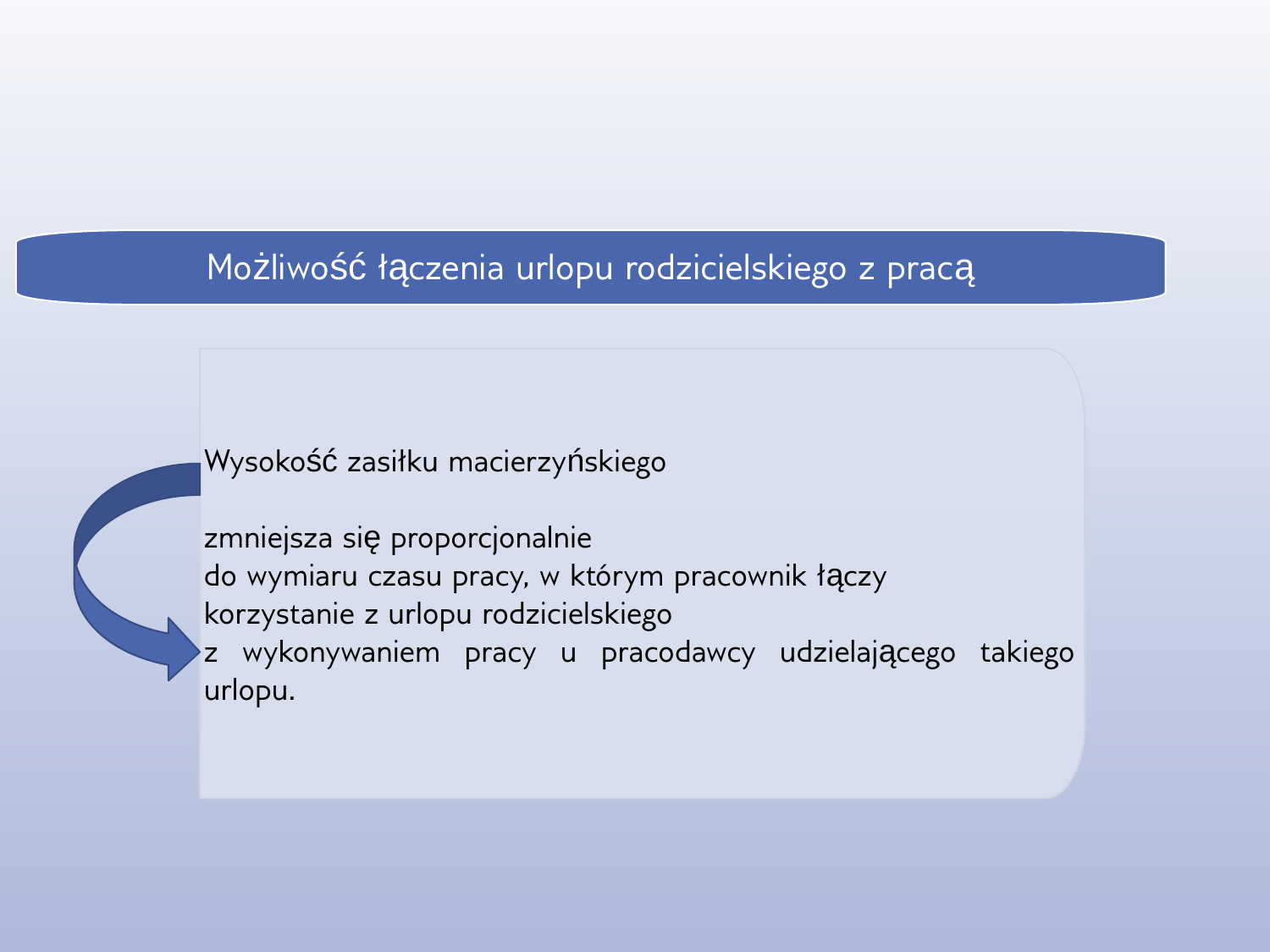

Możliwość łączenia urlopu rodzicielskiego z pracą
Wysokość zasiłku macierzyńskiego

zmniejsza się proporcjonalnie
do wymiaru czasu pracy, w którym pracownik łączy
korzystanie z urlopu rodzicielskiego
z wykonywaniem pracy u pracodawcy udzielającego takiego urlopu.